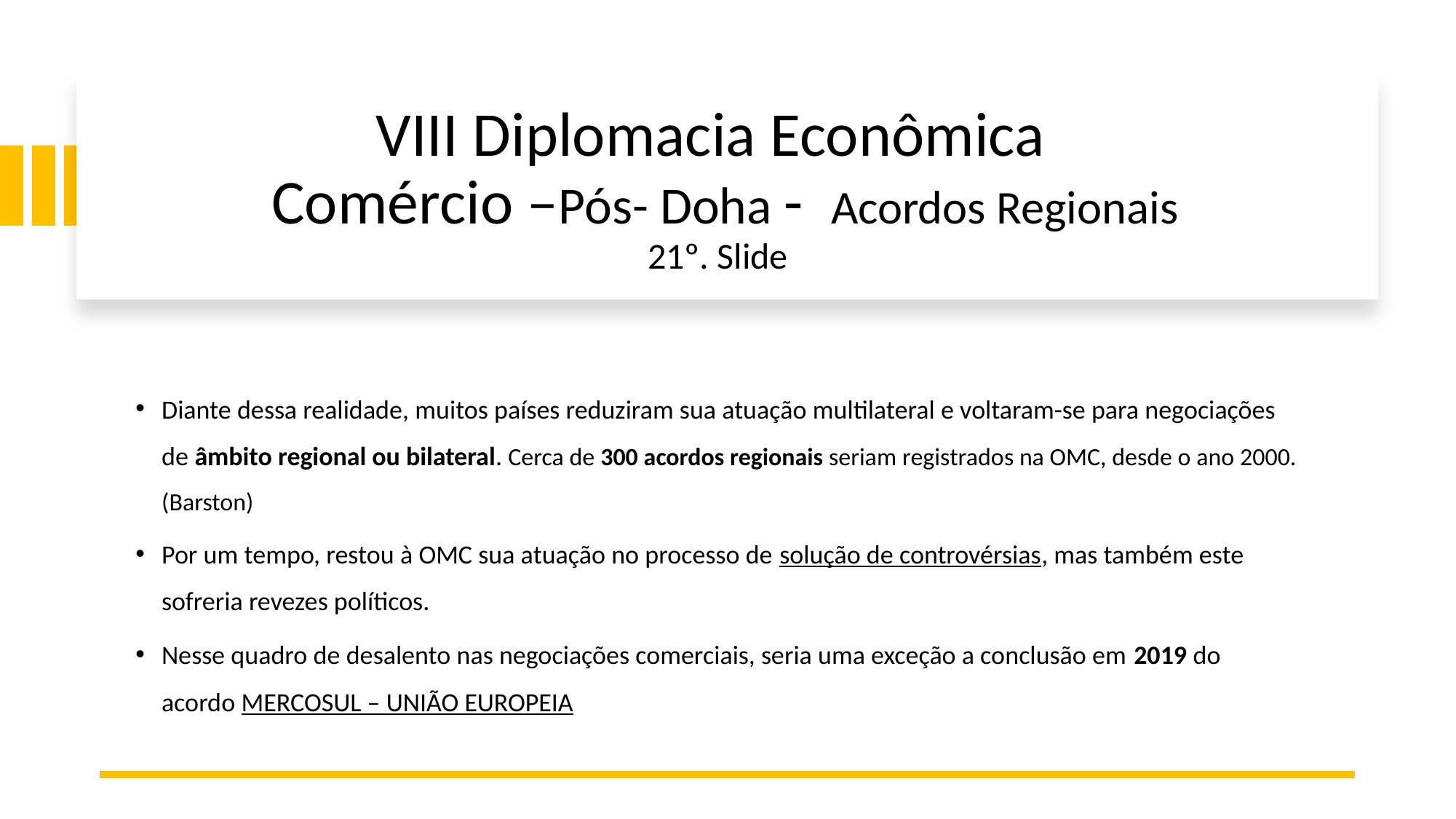

# VIII Diplomacia Econômica Comércio –Pós- Doha -  Acordos Regionais 21º. Slide

Diante dessa realidade, muitos países reduziram sua atuação multilateral e voltaram-se para negociações de âmbito regional ou bilateral. Cerca de 300 acordos regionais seriam registrados na OMC, desde o ano 2000. (Barston)
Por um tempo, restou à OMC sua atuação no processo de solução de controvérsias, mas também este sofreria revezes políticos.
Nesse quadro de desalento nas negociações comerciais, seria uma exceção a conclusão em 2019 do acordo MERCOSUL – UNIÃO EUROPEIA